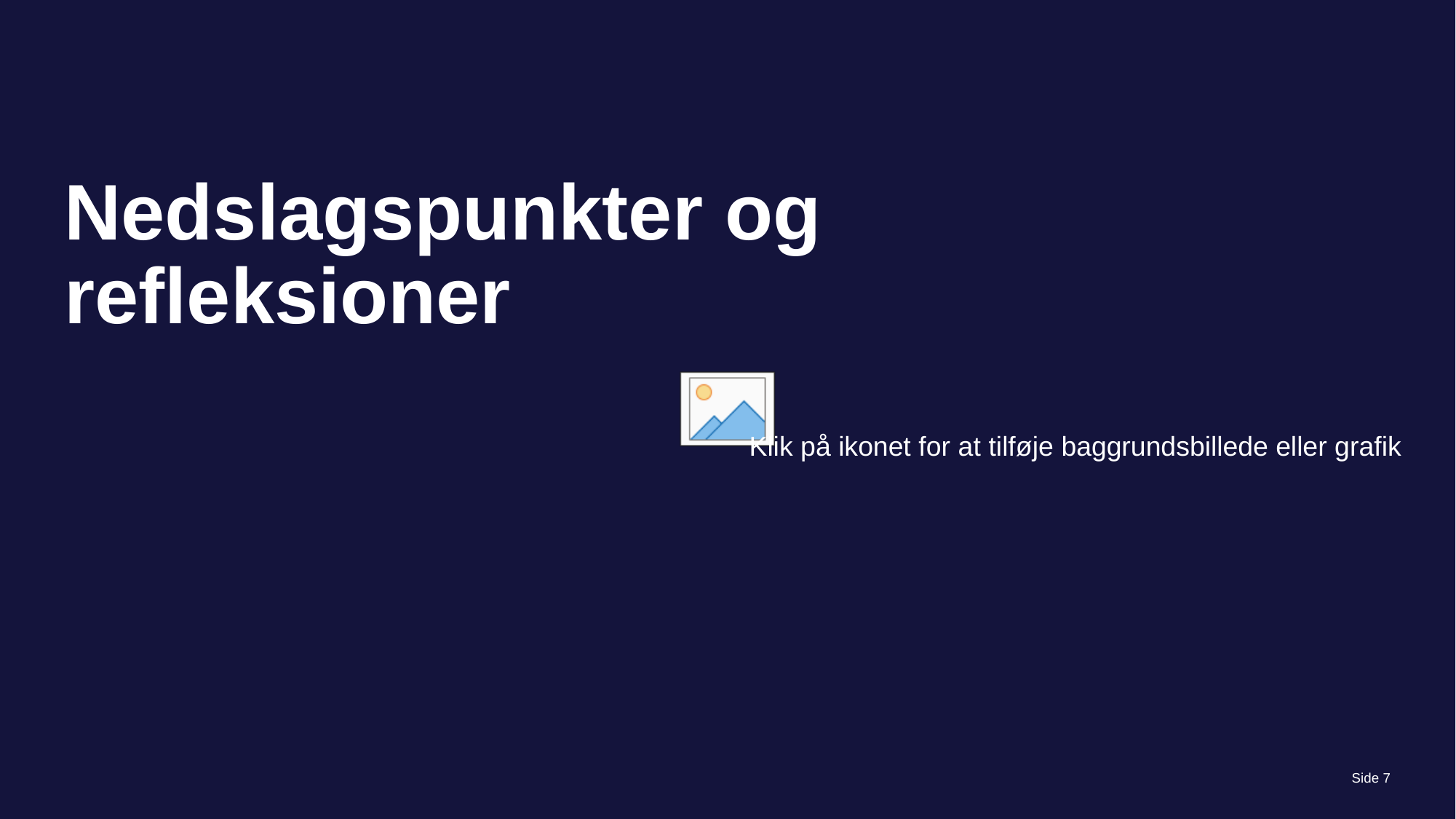

# Nedslagspunkter og refleksioner

Indsæt præsentationens titel via Sidefod
Side 7
13. september 2022